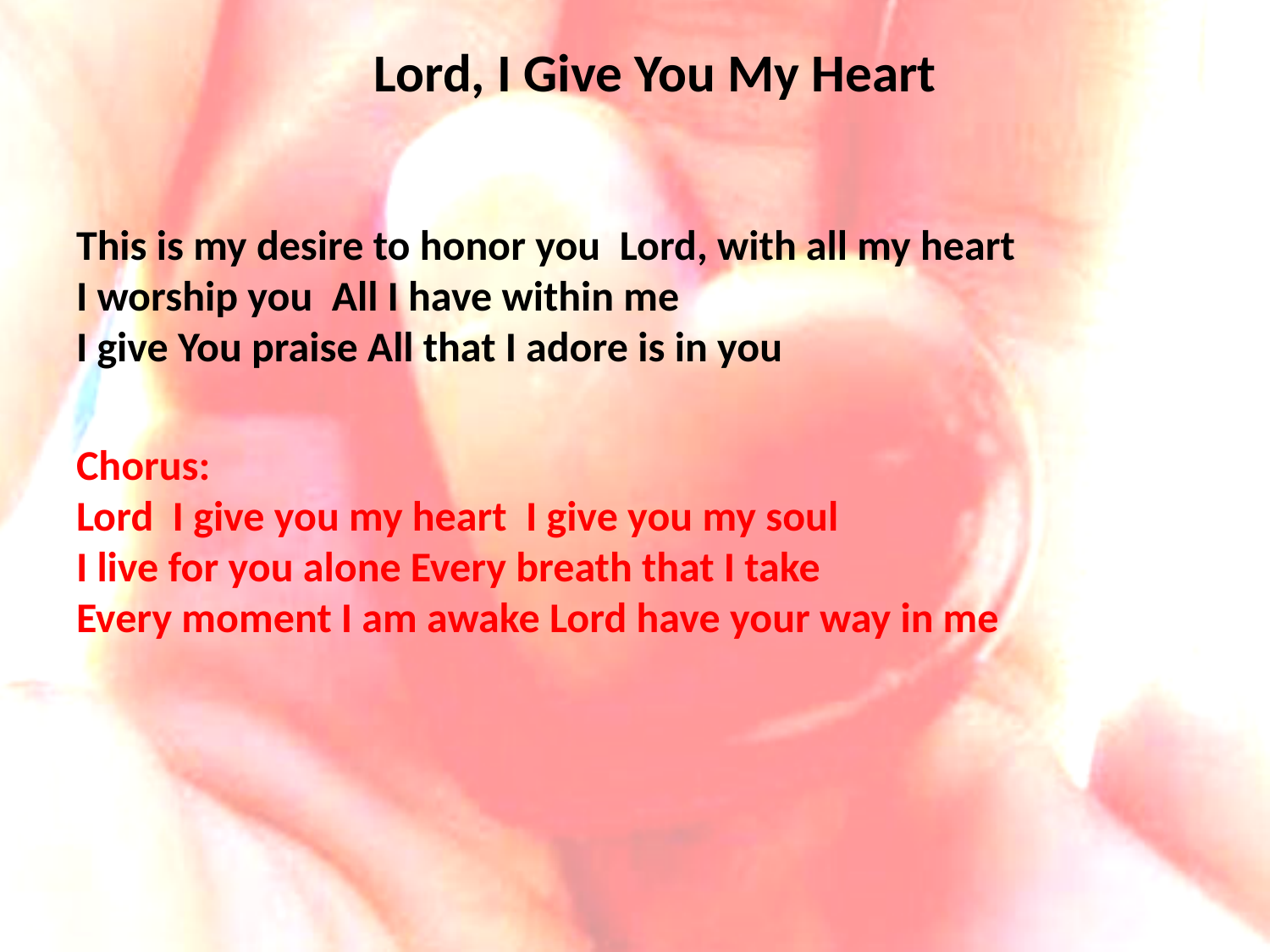

# Lord, I Give You My Heart
This is my desire to honor you  Lord, with all my heart
I worship you  All I have within me
I give You praise All that I adore is in you

Chorus:
Lord  I give you my heart  I give you my soul
I live for you alone Every breath that I take
Every moment I am awake Lord have your way in me